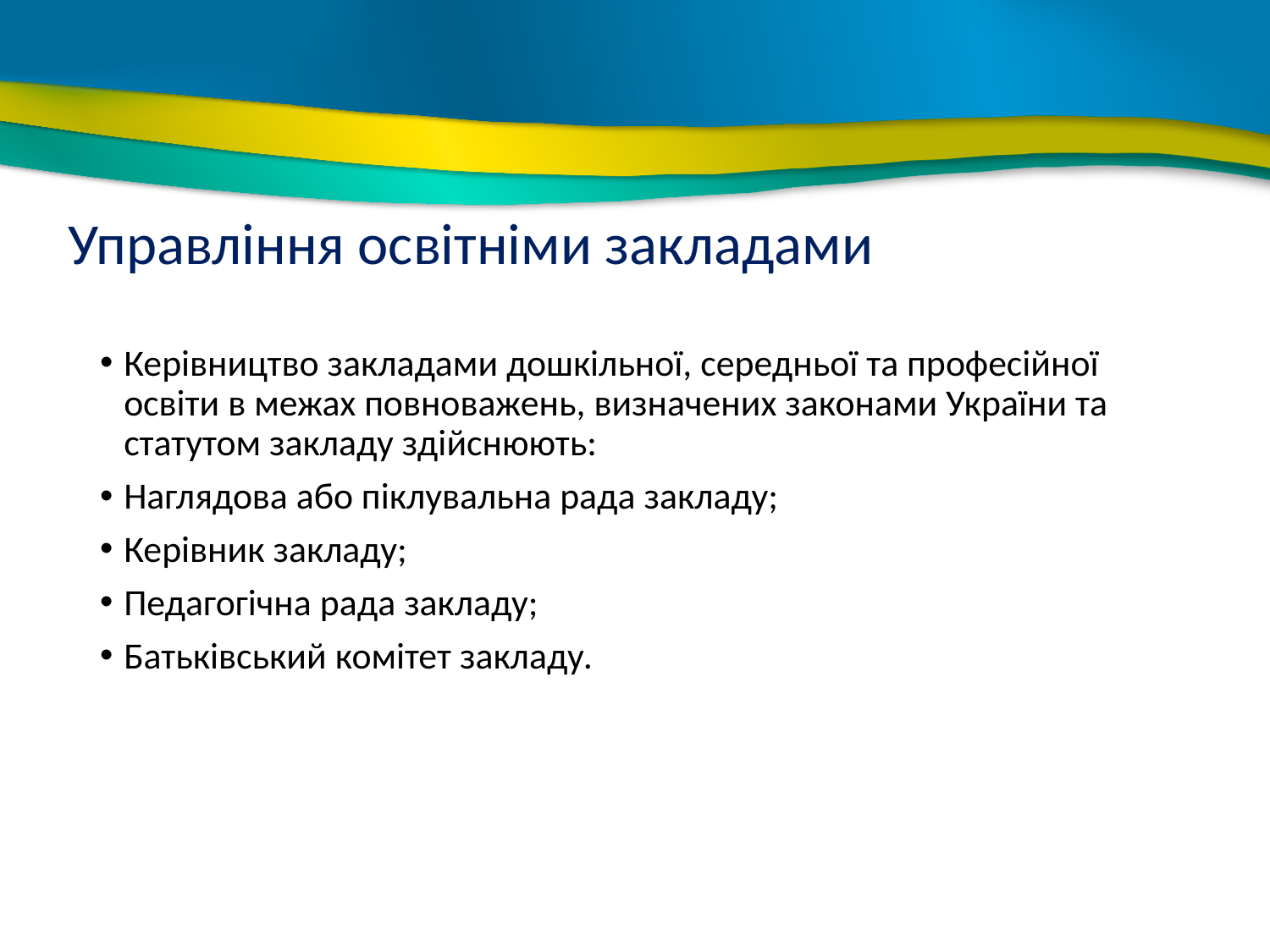

# Управління освітніми закладами
Керівництво закладами дошкільної, середньої та професійної освіти в межах повноважень, визначених законами України та статутом закладу здійснюють:
Наглядова або піклувальна рада закладу;
Керівник закладу;
Педагогічна рада закладу;
Батьківський комітет закладу.